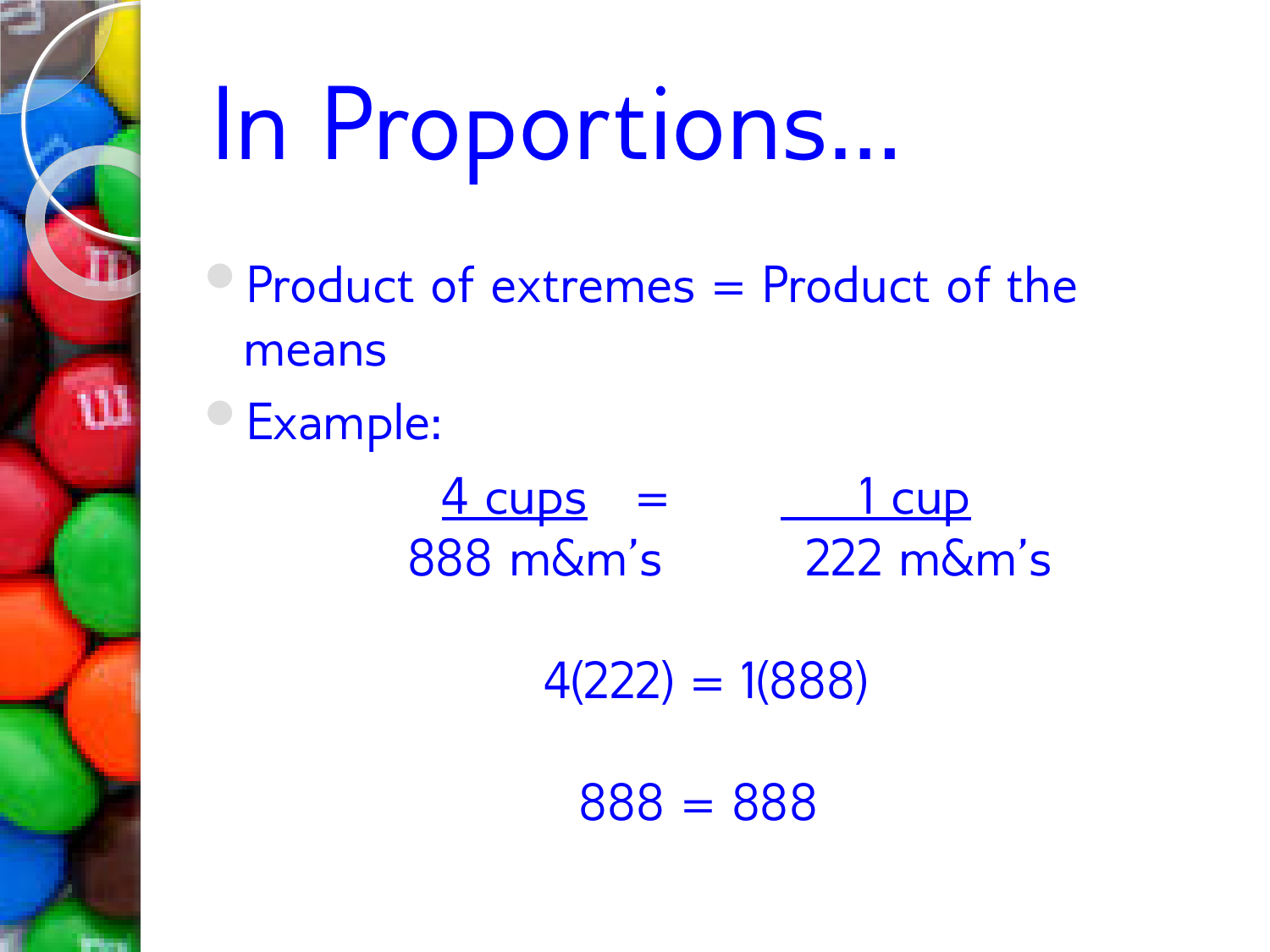

# In Proportions…
Product of extremes = Product of the means
Example:
4 cups   =            1 cup
   888 m&m’s         222 m&m’s

4(222) = 1(888)

888 = 888